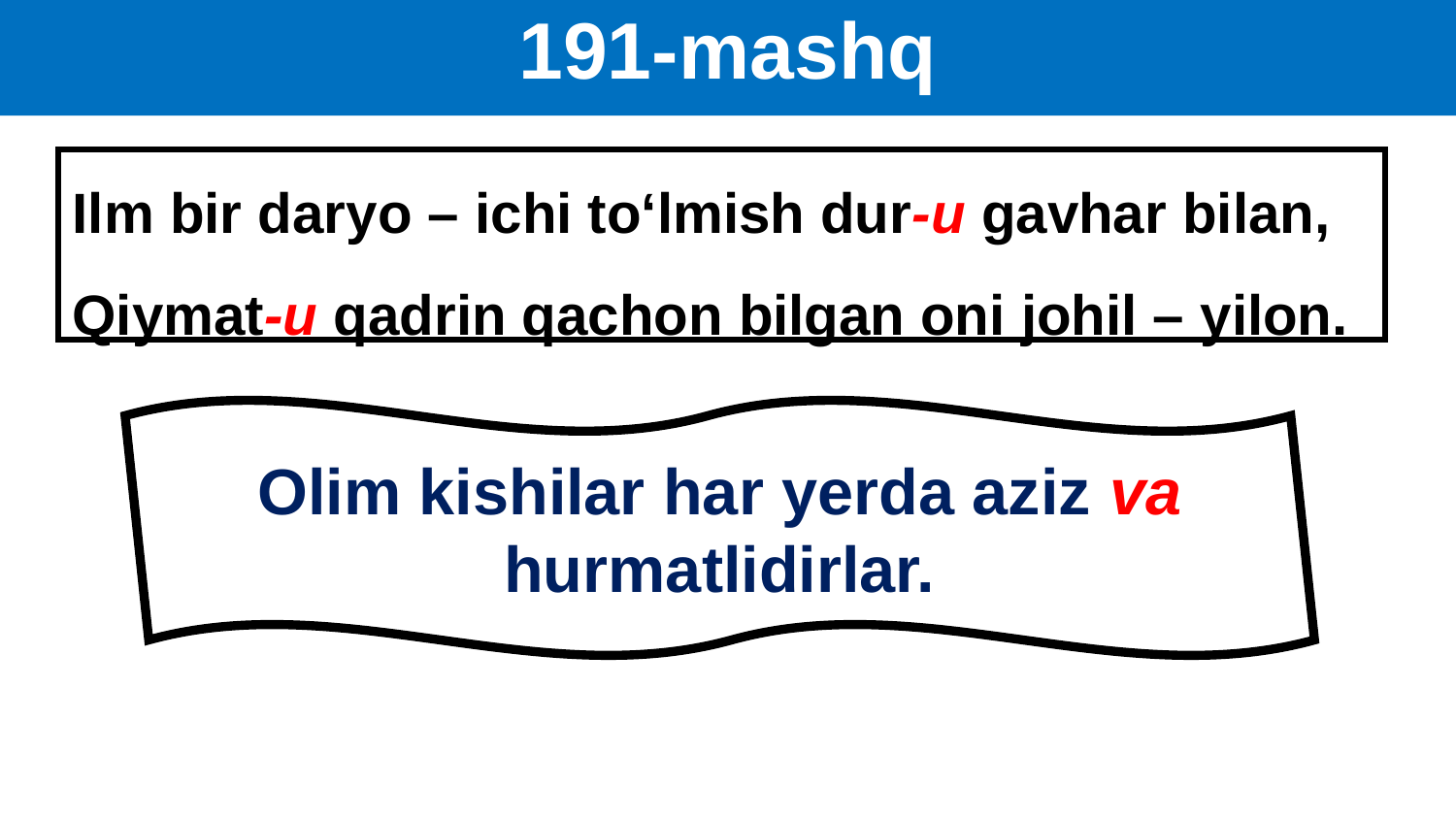

# 191-mashq
Ilm bir daryo – ichi to‘lmish dur-u gavhar bilan,
Qiymat-u qadrin qachon bilgan oni johil – yilon.
Olim kishilar har yerda aziz va hurmatlidirlar.